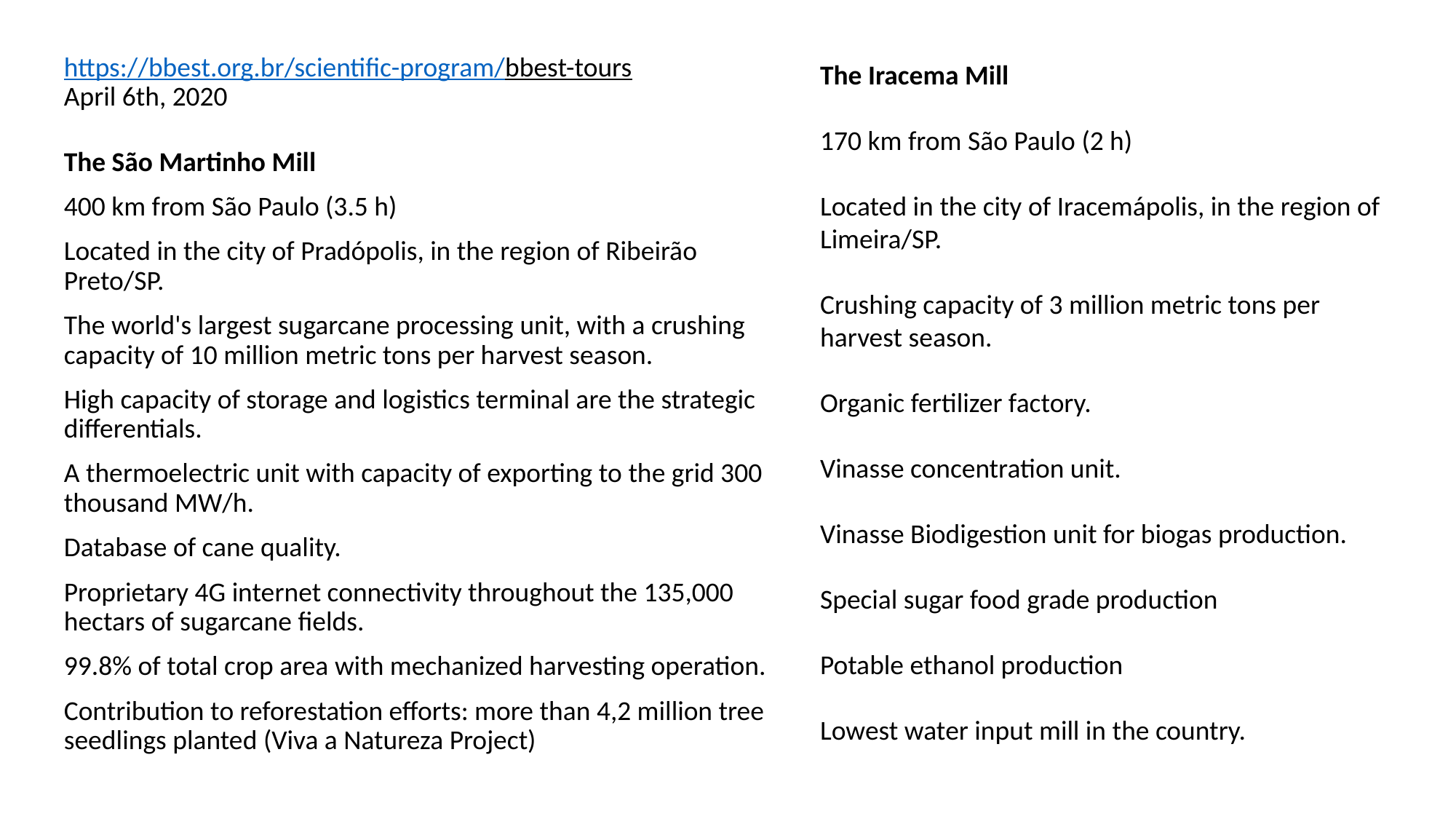

# https://bbest.org.br/scientific-program/bbest-tours April 6th, 2020
The Iracema Mill

170 km from São Paulo (2 h)

Located in the city of Iracemápolis, in the region of Limeira/SP.

Crushing capacity of 3 million metric tons per harvest season.

Organic fertilizer factory.

Vinasse concentration unit.

Vinasse Biodigestion unit for biogas production.

Special sugar food grade production

Potable ethanol production

Lowest water input mill in the country.

The São Martinho Mill
400 km from São Paulo (3.5 h)
Located in the city of Pradópolis, in the region of Ribeirão Preto/SP.
The world's largest sugarcane processing unit, with a crushing capacity of 10 million metric tons per harvest season.
High capacity of storage and logistics terminal are the strategic differentials.
A thermoelectric unit with capacity of exporting to the grid 300 thousand MW/h.
Database of cane quality.
Proprietary 4G internet connectivity throughout the 135,000 hectars of sugarcane fields.
99.8% of total crop area with mechanized harvesting operation.
Contribution to reforestation efforts: more than 4,2 million tree seedlings planted (Viva a Natureza Project)